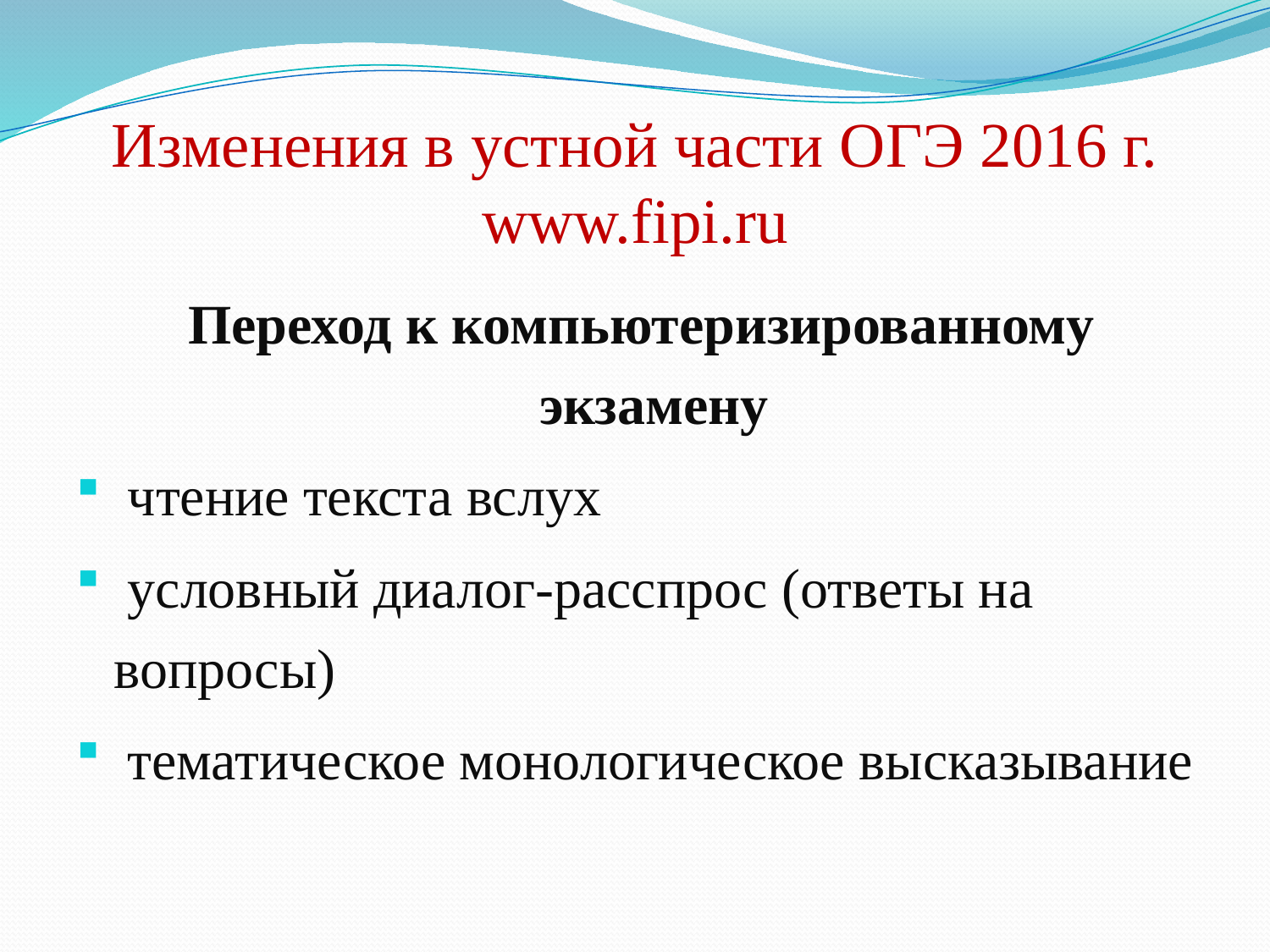

# Изменения в устной части ОГЭ 2016 г. www.fipi.ru
 Переход к компьютеризированному экзамену
 чтение текста вслух
 условный диалог-расспрос (ответы на вопросы)
 тематическое монологическое высказывание